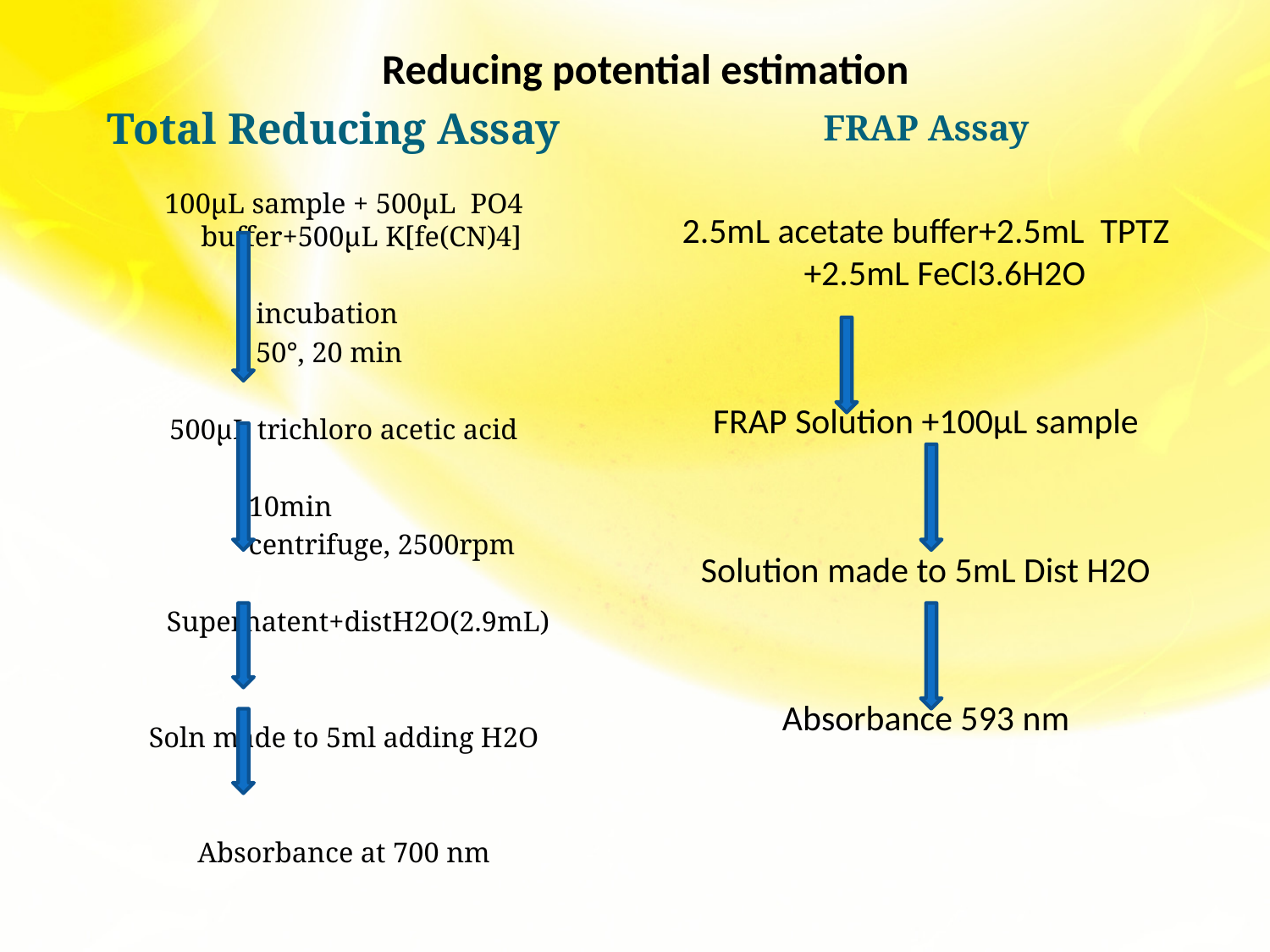

# Reducing potential estimation
Total Reducing Assay
FRAP Assay

100µL sample + 500µL  PO4 buffer+500µL K[fe(CN)4]

                         incubation
                         50°, 20 min

500µL trichloro acetic acid

                        10min
                        centrifuge, 2500rpm

    Supernatent+distH2O(2.9mL)

Soln made to 5ml adding H2O

Absorbance at 700 nm

2.5mL acetate buffer+2.5mL  TPTZ +2.5mL FeCl3.6H2O

FRAP Solution +100µL sample

Solution made to 5mL Dist H2O

Absorbance 593 nm